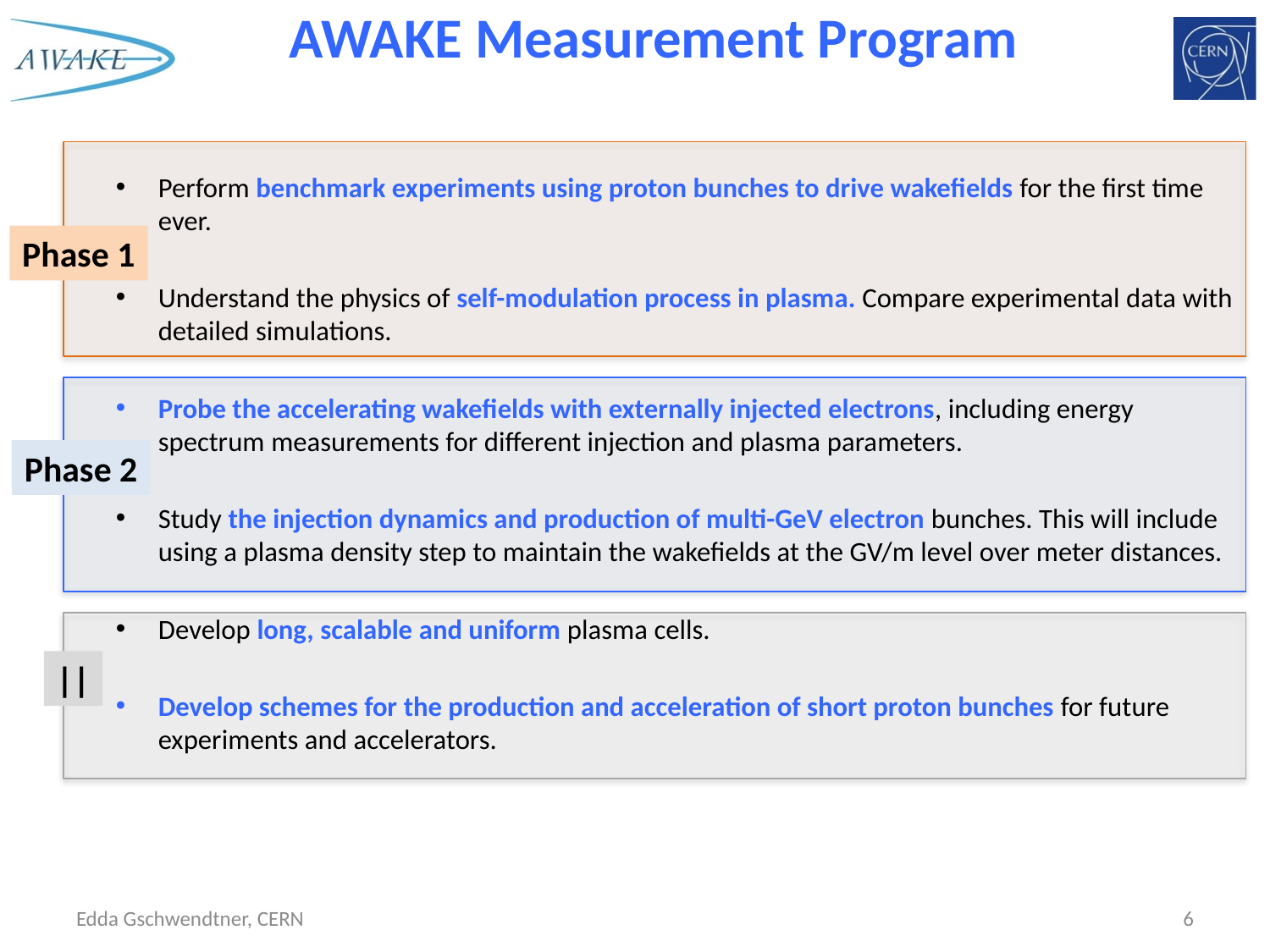

# AWAKE Measurement Program

Perform benchmark experiments using proton bunches to drive wakefields for the first time ever.

Understand the physics of self-modulation process in plasma. Compare experimental data with detailed simulations.

Probe the accelerating wakefields with externally injected electrons, including energy spectrum measurements for different injection and plasma parameters.

Study the injection dynamics and production of multi-GeV electron bunches. This will include using a plasma density step to maintain the wakefields at the GV/m level over meter distances.

Develop long, scalable and uniform plasma cells.

Develop schemes for the production and acceleration of short proton bunches for future experiments and accelerators.
Phase 1

Phase 2

||
Edda Gschwendtner, CERN
6